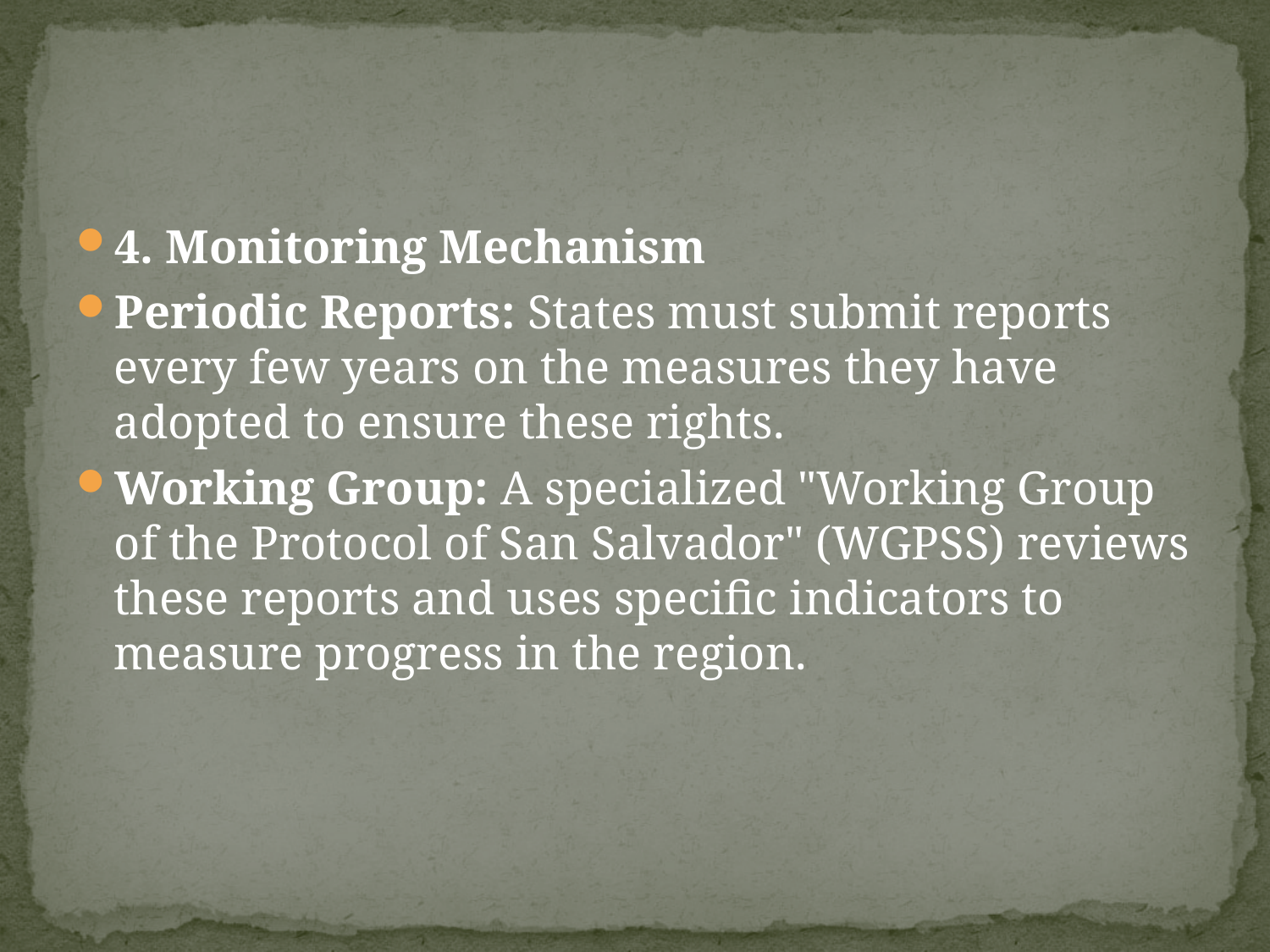

#
4. Monitoring Mechanism
Periodic Reports: States must submit reports every few years on the measures they have adopted to ensure these rights.
Working Group: A specialized "Working Group of the Protocol of San Salvador" (WGPSS) reviews these reports and uses specific indicators to measure progress in the region.